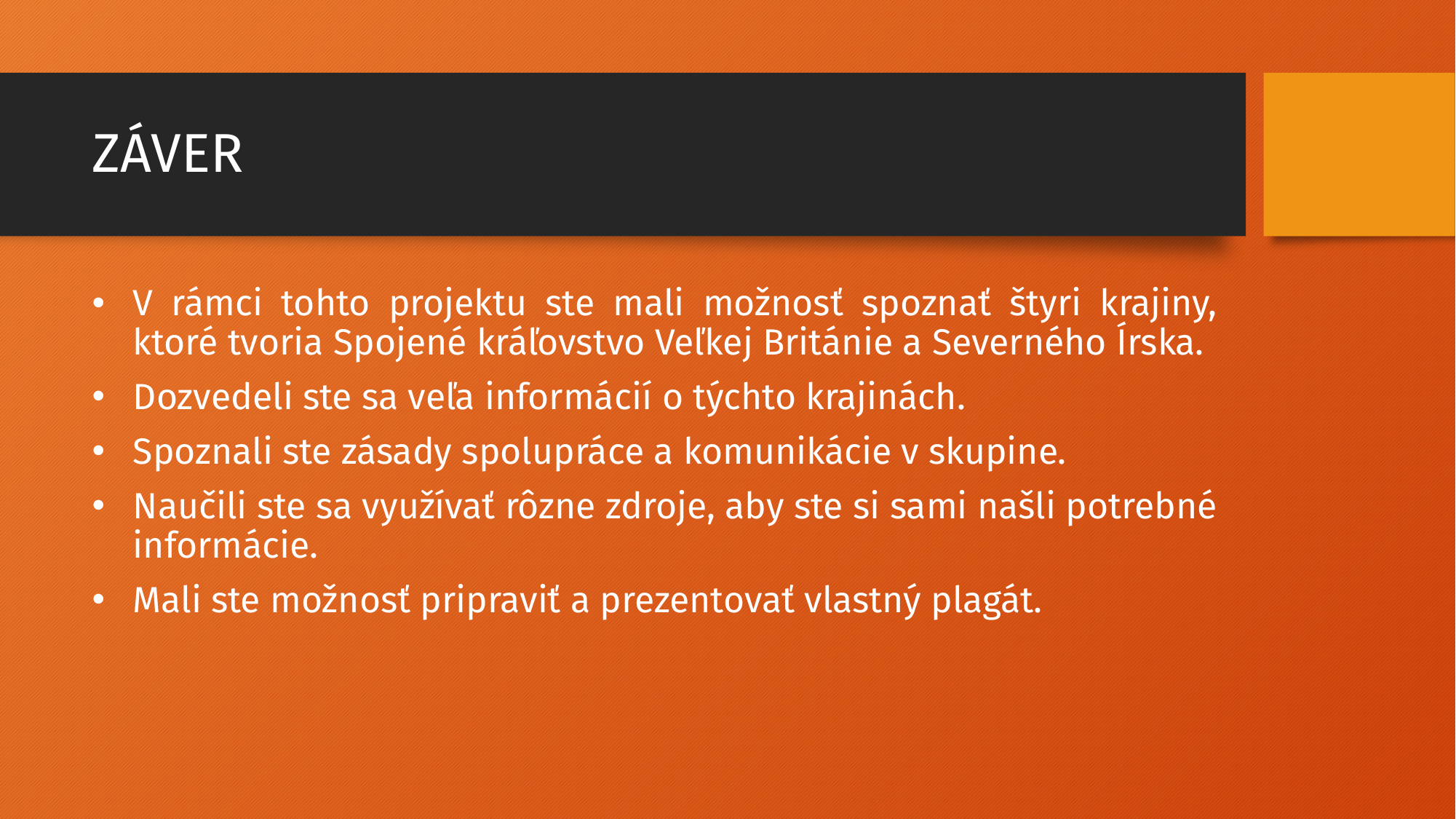

# ZÁVER
V rámci tohto projektu ste mali možnosť spoznať štyri krajiny, ktoré tvoria Spojené kráľovstvo Veľkej Británie a Severného Írska.
Dozvedeli ste sa veľa informácií o týchto krajinách.
Spoznali ste zásady spolupráce a komunikácie v skupine.
Naučili ste sa využívať rôzne zdroje, aby ste si sami našli potrebné informácie.
Mali ste možnosť pripraviť a prezentovať vlastný plagát.